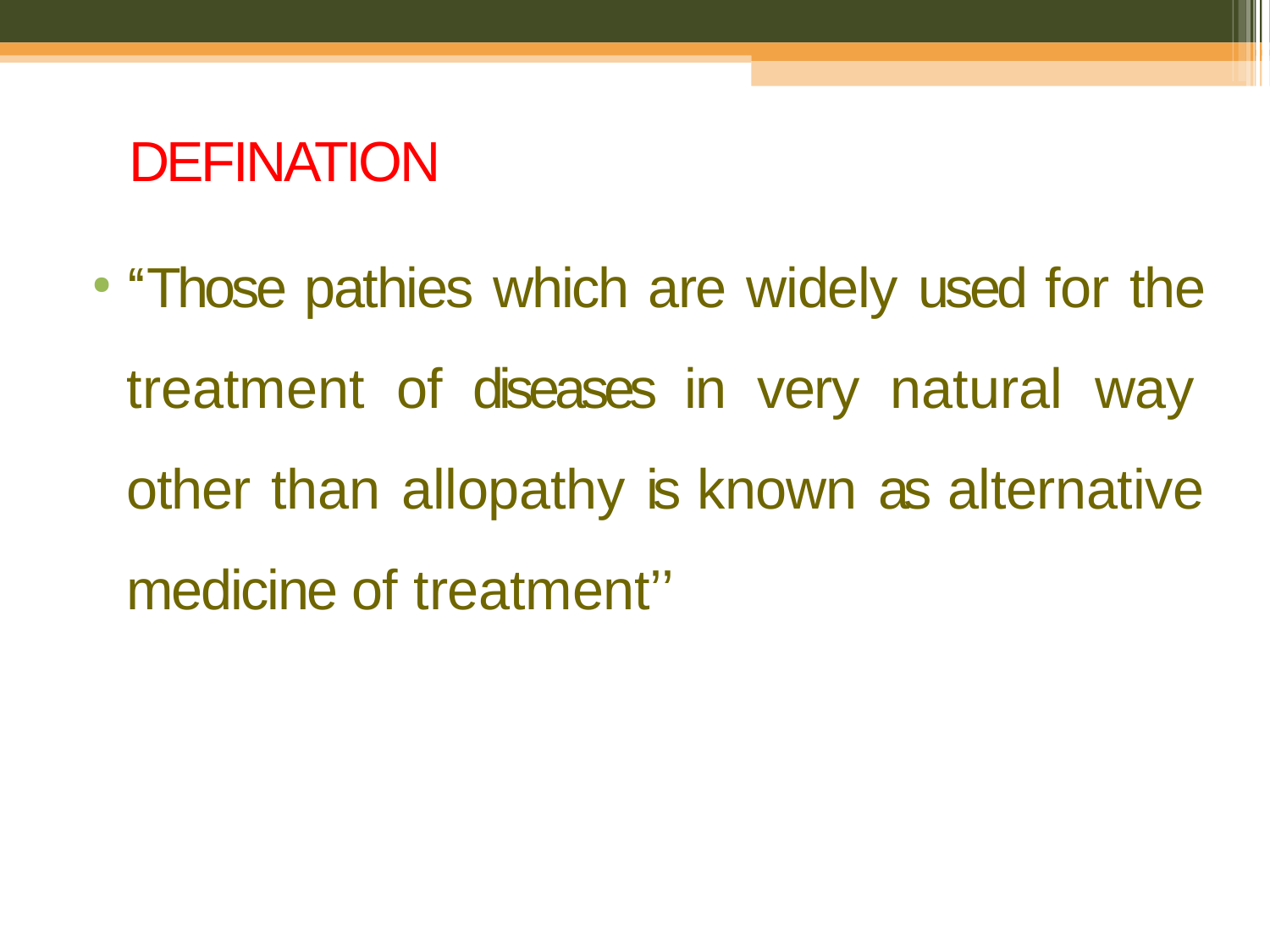

DEFINATION
‘‘Those pathies which are widely used for the  treatment of diseases in very natural way  other than allopathy is known as alternative  medicine of treatment’’